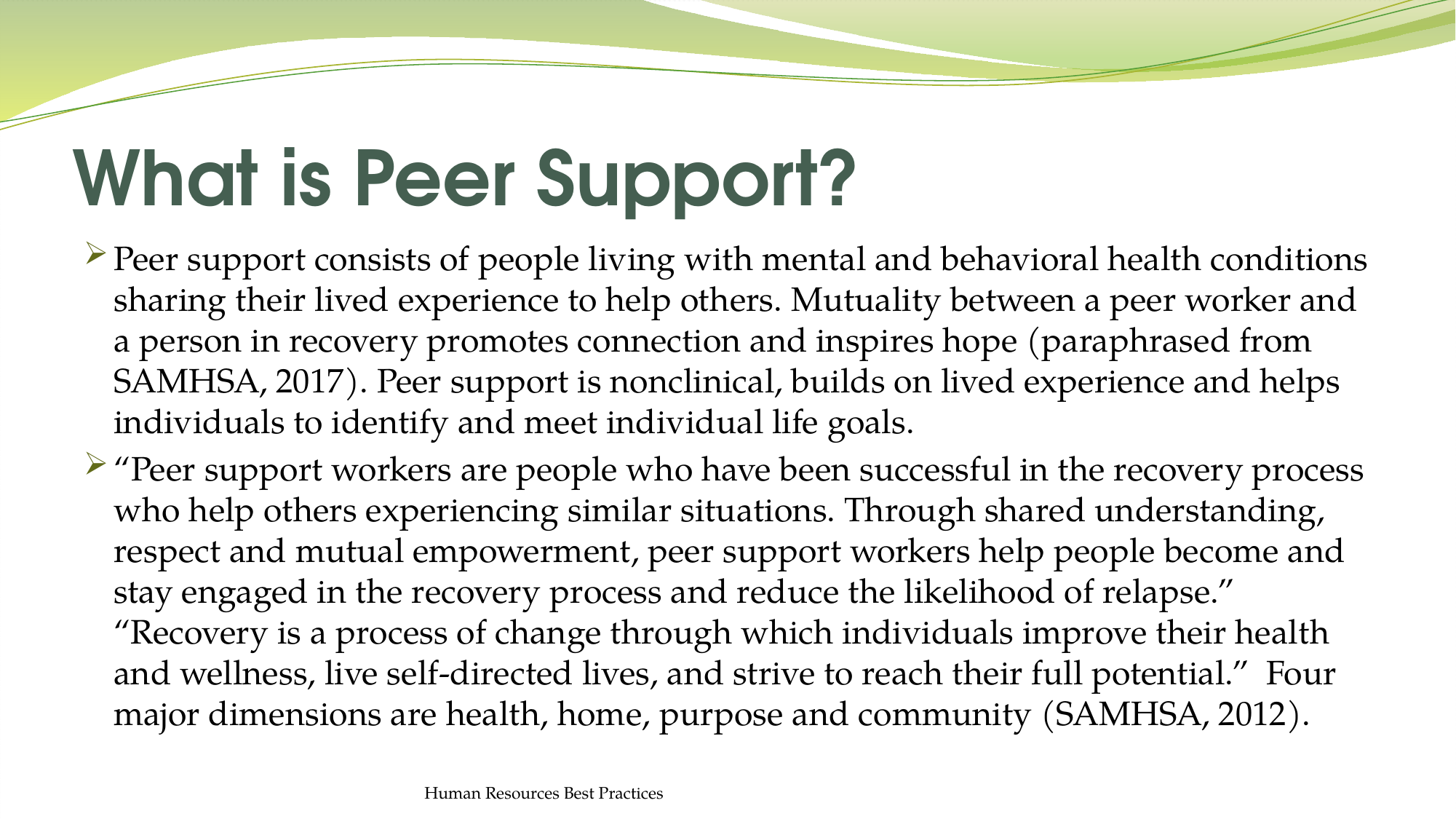

# What is Peer Support?
Peer support consists of people living with mental and behavioral health conditions sharing their lived experience to help others. Mutuality between a peer worker and a person in recovery promotes connection and inspires hope (paraphrased from SAMHSA, 2017). Peer support is nonclinical, builds on lived experience and helps individuals to identify and meet individual life goals.
“Peer support workers are people who have been successful in the recovery process who help others experiencing similar situations. Through shared understanding, respect and mutual empowerment, peer support workers help people become and stay engaged in the recovery process and reduce the likelihood of relapse.” “Recovery is a process of change through which individuals improve their health and wellness, live self-directed lives, and strive to reach their full potential.”  Four major dimensions are health, home, purpose and community (SAMHSA, 2012).

Human Resources Best Practices